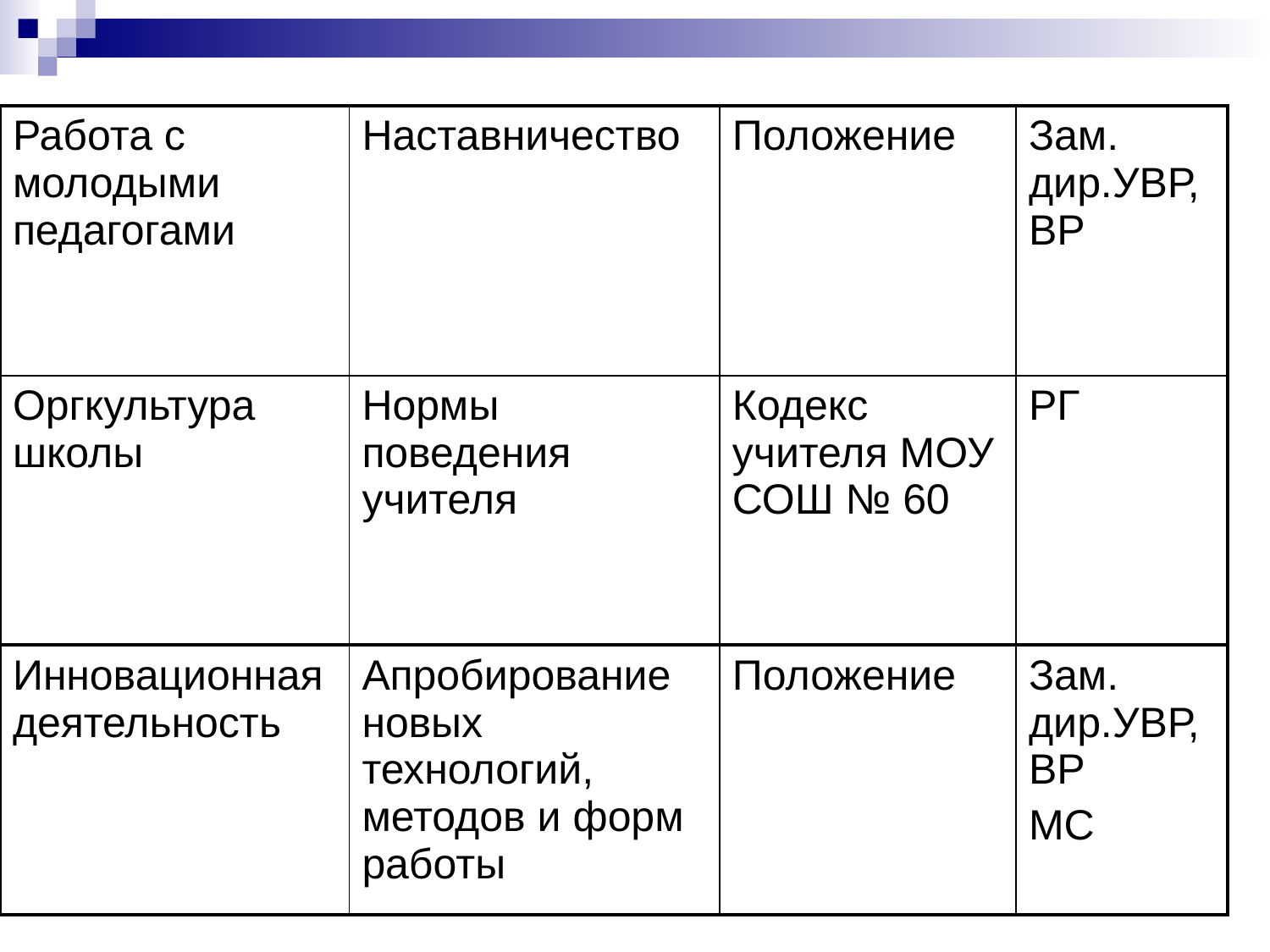

| Работа с молодыми педагогами | Наставничество | Положение | Зам. дир.УВР,ВР |
| --- | --- | --- | --- |
| Оргкультура школы | Нормы поведения учителя | Кодекс учителя МОУ СОШ № 60 | РГ |
| Инновационная деятельность | Апробирование новых технологий, методов и форм работы | Положение | Зам. дир.УВР,ВР МС |